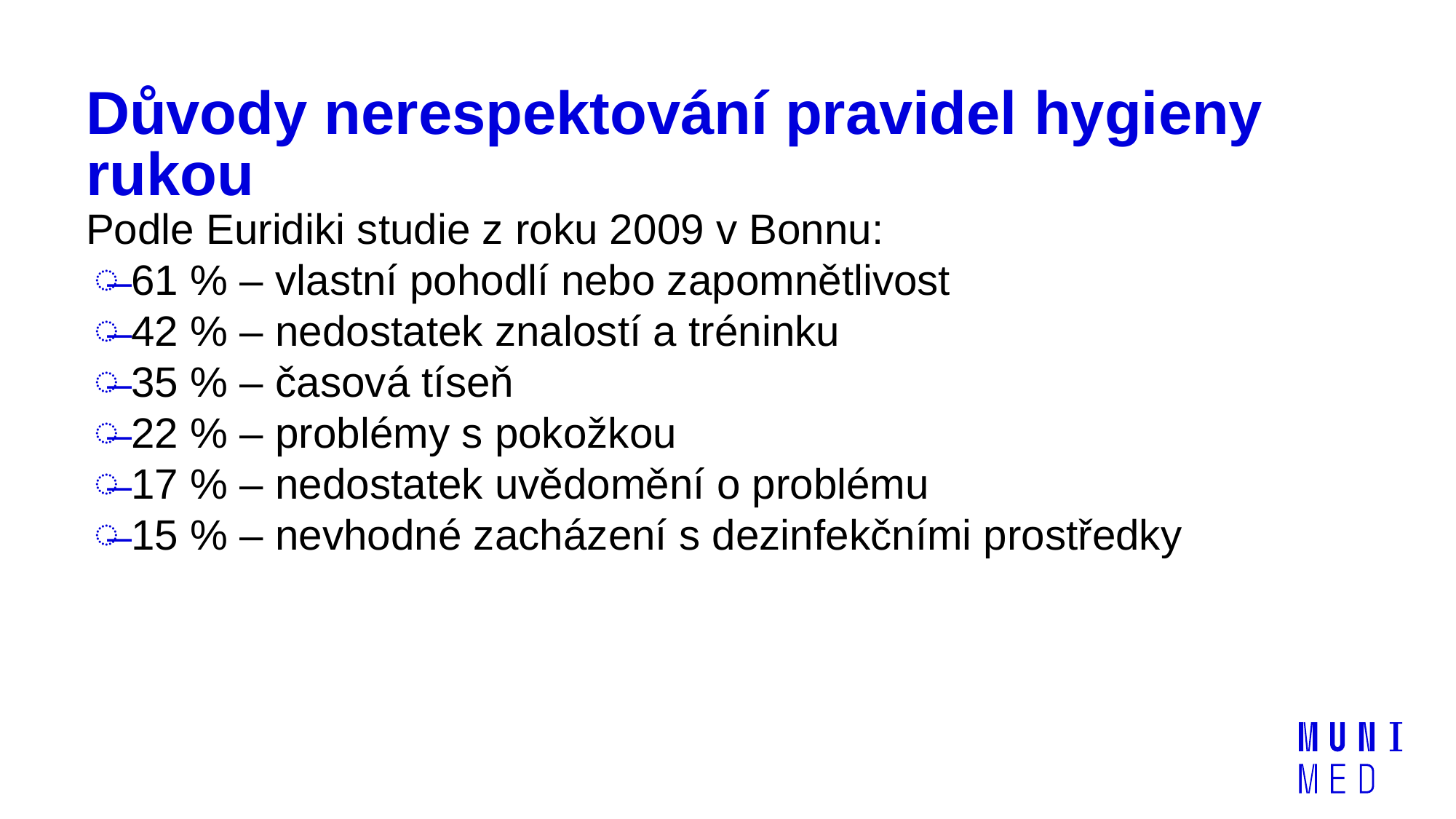

# Důvody nerespektování pravidel hygieny rukou
Podle Euridiki studie z roku 2009 v Bonnu:
 61 % – vlastní pohodlí nebo zapomnětlivost
 42 % – nedostatek znalostí a tréninku
 35 % – časová tíseň
 22 % – problémy s pokožkou
 17 % – nedostatek uvědomění o problému
 15 % – nevhodné zacházení s dezinfekčními prostředky